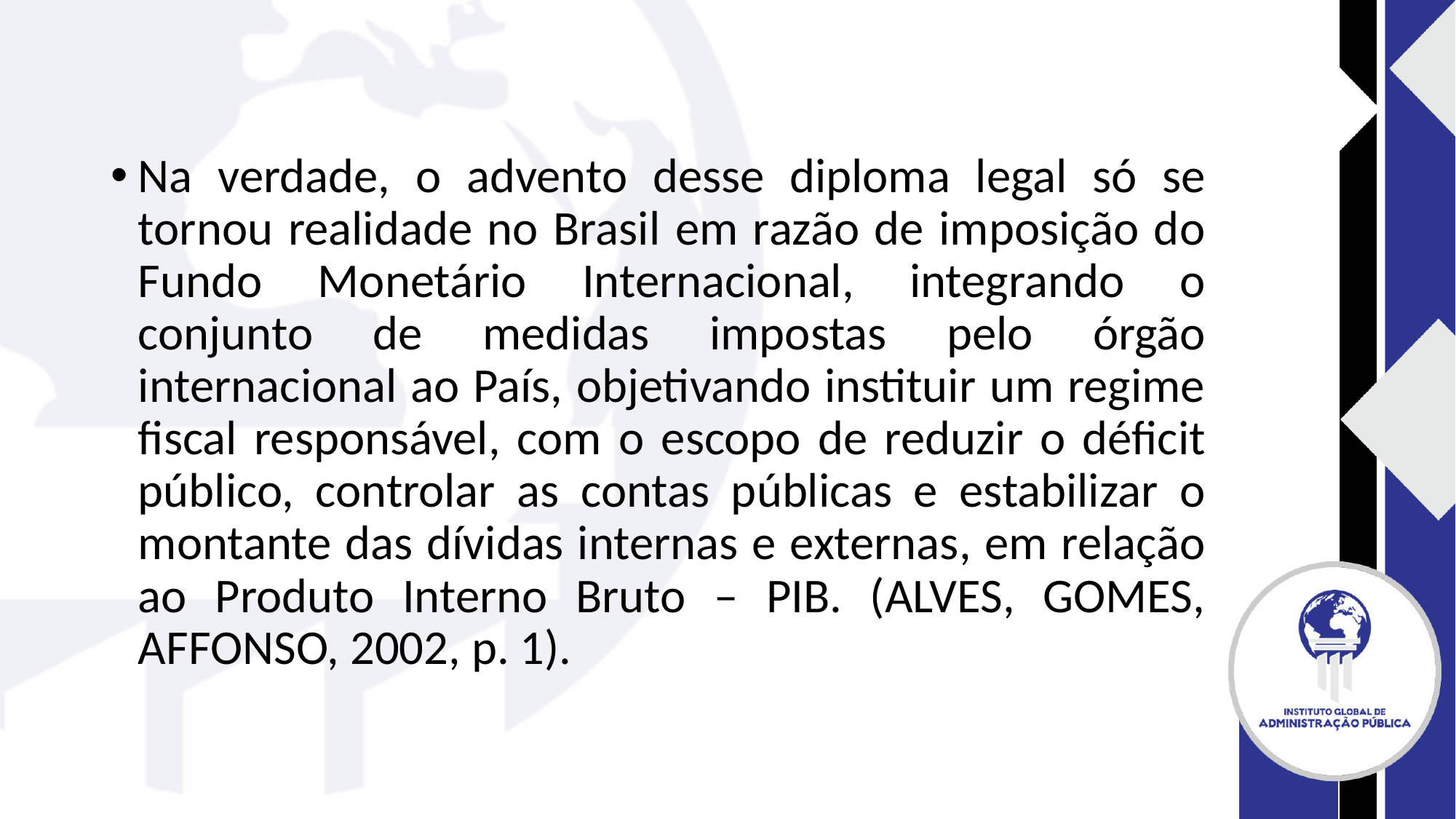

#
Na verdade, o advento desse diploma legal só se tornou realidade no Brasil em razão de imposição do Fundo Monetário Internacional, integrando o conjunto de medidas impostas pelo órgão internacional ao País, objetivando instituir um regime fiscal responsável, com o escopo de reduzir o déficit público, controlar as contas públicas e estabilizar o montante das dívidas internas e externas, em relação ao Produto Interno Bruto – PIB. (ALVES, GOMES, AFFONSO, 2002, p. 1).